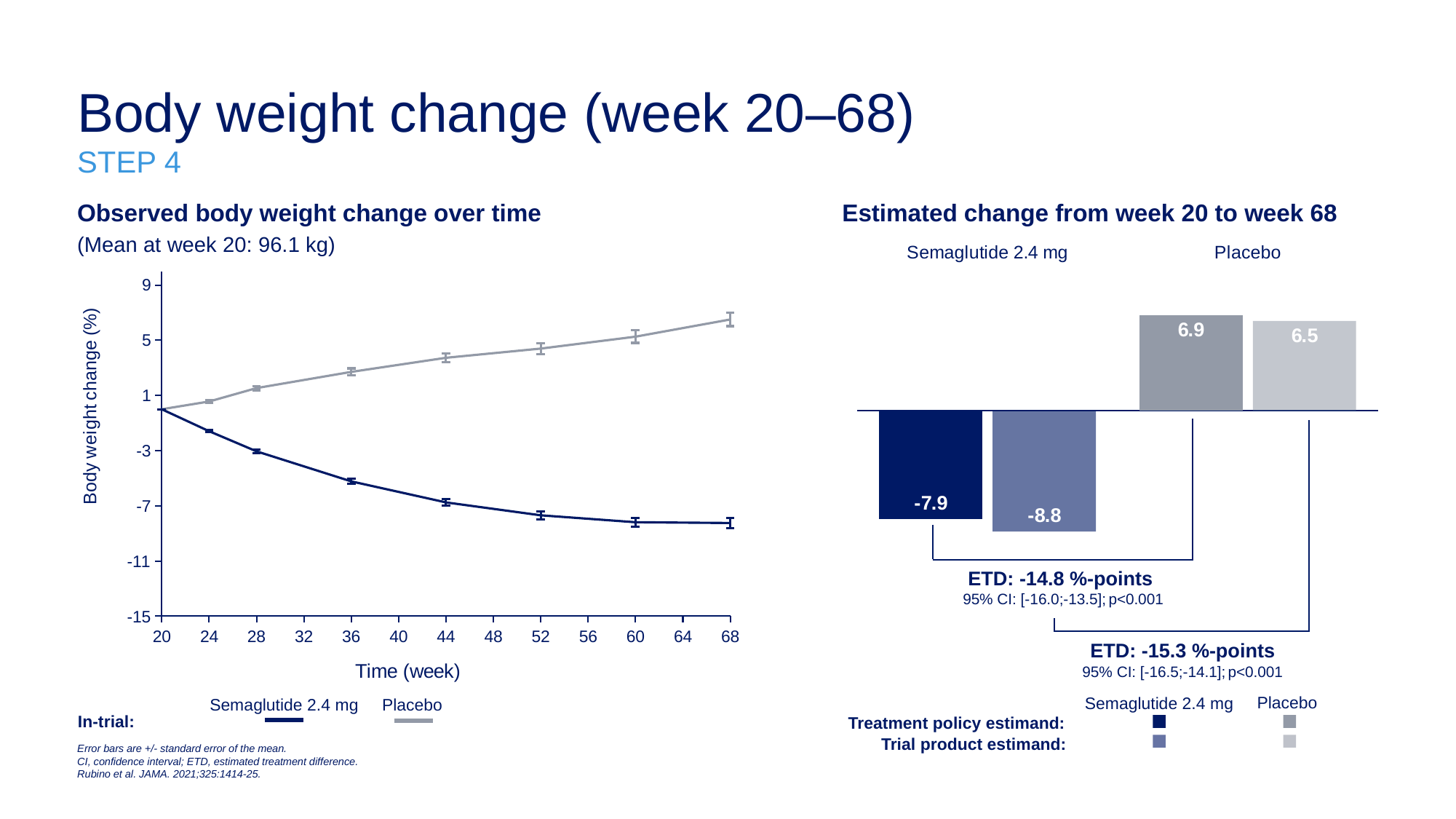

# Body weight change (week 20–68) STEP 4
Observed body weight change over time
(Mean at week 20: 96.1 kg)

Estimated change from week 20 to week 68

### Chart

| Category | Treatment policy | Trial product estimand |
|---|---|---|
| Semaglutide 2.4 mg | -7.9 | -8.8 |
| Placebo | 6.9 | 6.5 |

### Chart

| Category | Sema 2.4 mg - IT | Placebo - IT |
|---|---|---|
ETD: -14.8 %-points
95% CI: [-16.0;-13.5]; p<0.001
ETD: -15.3 %-points
95% CI: [-16.5;-14.1]; p<0.001
Placebo
Semaglutide 2.4 mg
Treatment policy estimand:

Trial product estimand:

Placebo
Semaglutide 2.4 mg
In-trial:
Error bars are +/- standard error of the mean.
CI, confidence interval; ETD, estimated treatment difference.
Rubino et al. JAMA. 2021;325:1414-25.